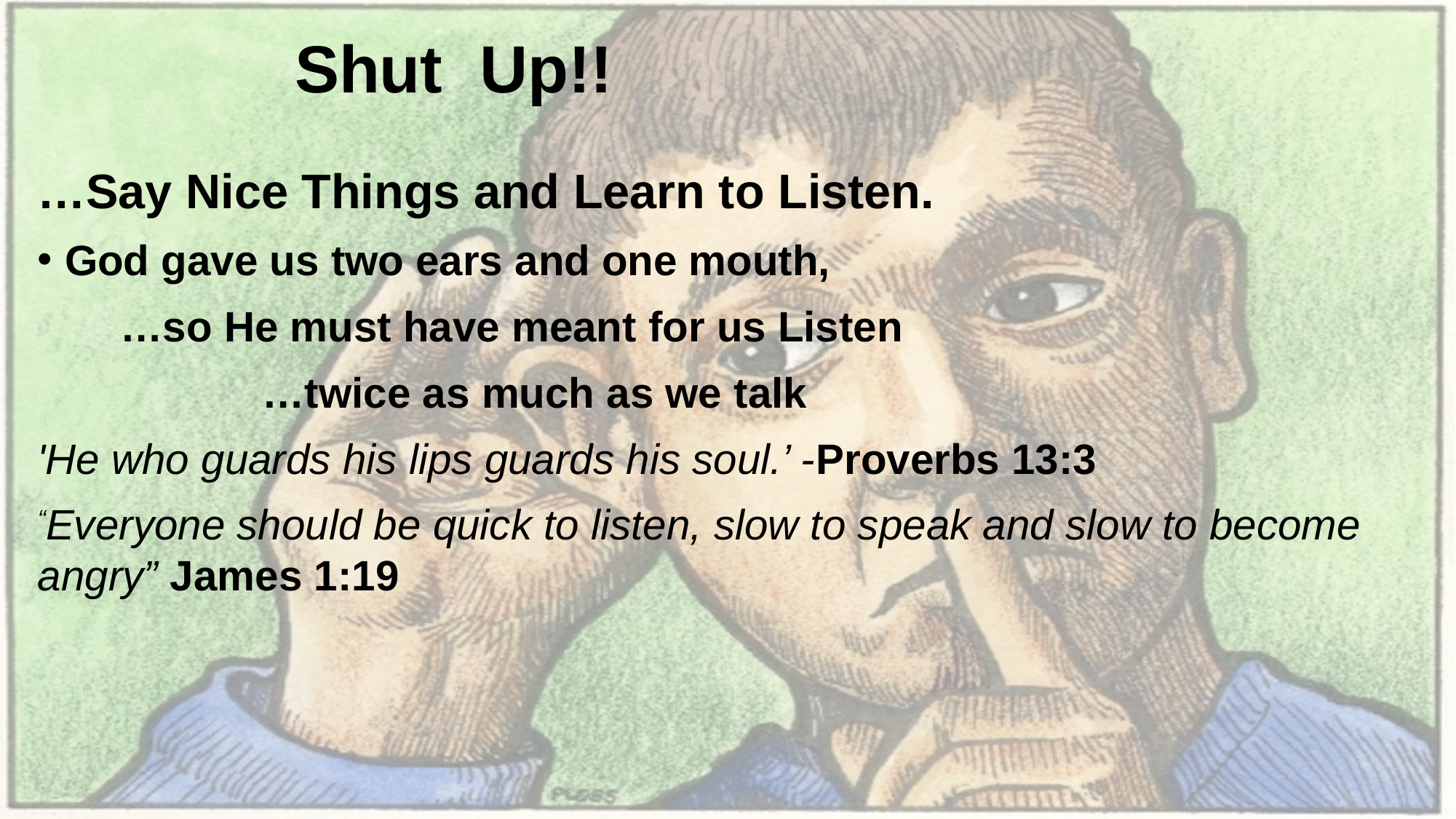

# Shut  Up!!
…Say Nice Things and Learn to Listen.
God gave us two ears and one mouth,
       …so He must have meant for us Listen
                   …twice as much as we talk
'He who guards his lips guards his soul.’ -Proverbs 13:3
“Everyone should be quick to listen, slow to speak and slow to become angry” James 1:19